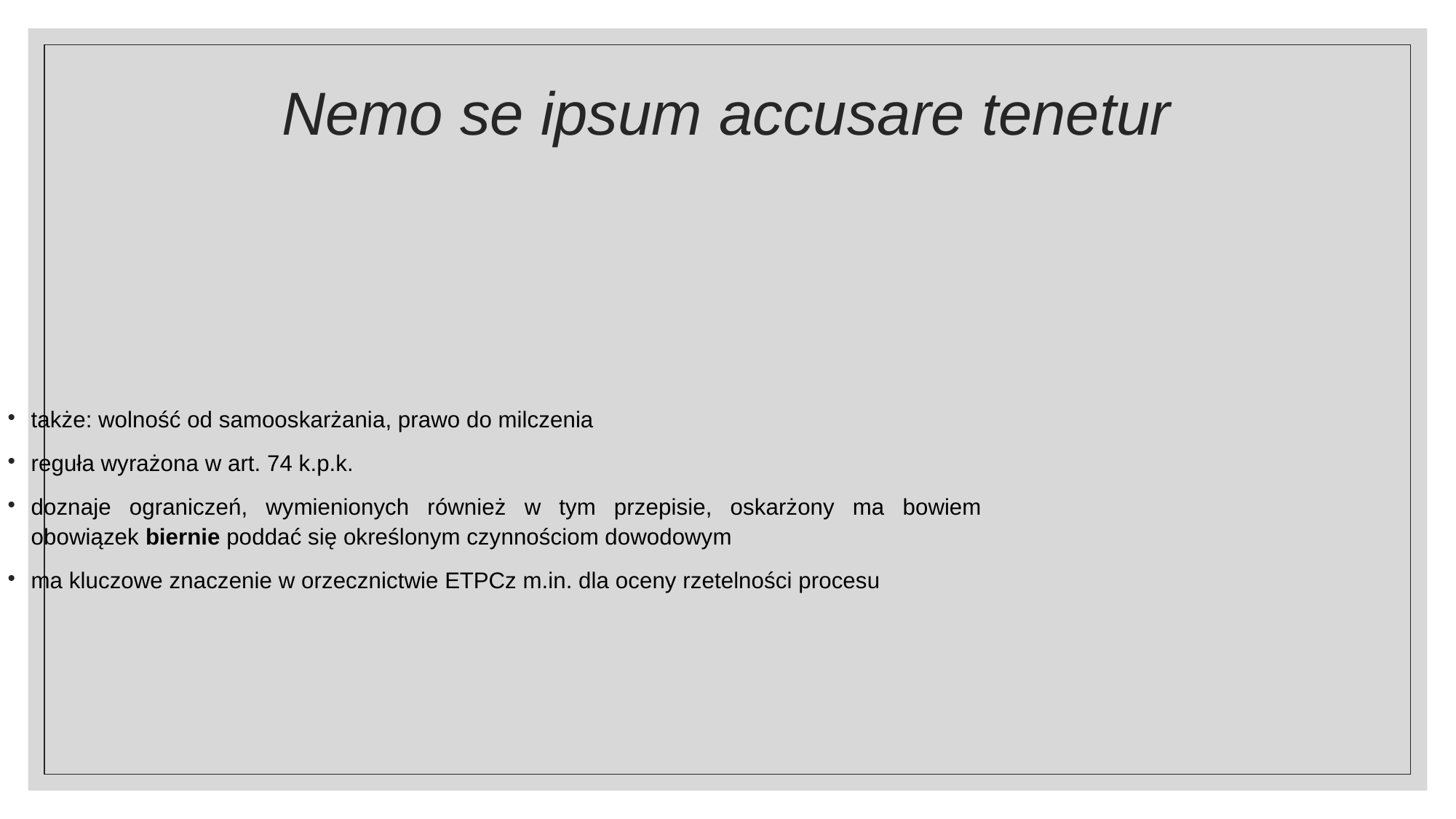

# Nemo se ipsum accusare tenetur
także: wolność od samooskarżania, prawo do milczenia
reguła wyrażona w art. 74 k.p.k.
doznaje ograniczeń, wymienionych również w tym przepisie, oskarżony ma bowiem obowiązek biernie poddać się określonym czynnościom dowodowym
ma kluczowe znaczenie w orzecznictwie ETPCz m.in. dla oceny rzetelności procesu